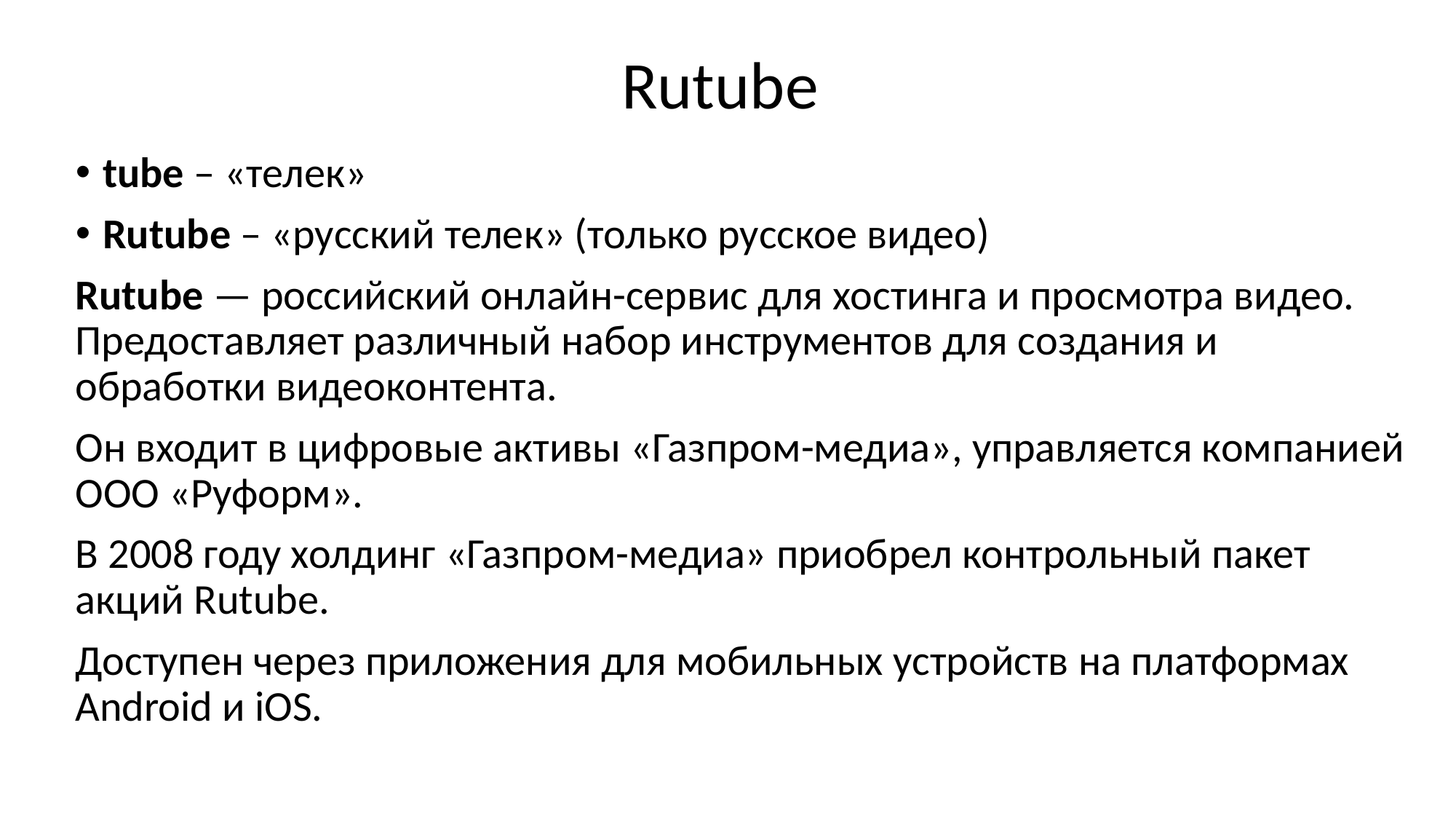

# Rutube
tube – «телек»
Rutube – «русский телек» (только русское видео)
Rutube — российский онлайн-сервис для хостинга и просмотра видео. Предоставляет различный набор инструментов для создания и обработки видеоконтента.
Он входит в цифровые активы «Газпром-медиа», управляется компанией ООО «Руформ».
В 2008 году холдинг «Газпром-медиа» приобрел контрольный пакет акций Rutube.
Доступен через приложения для мобильных устройств на платформах Android и iOS.